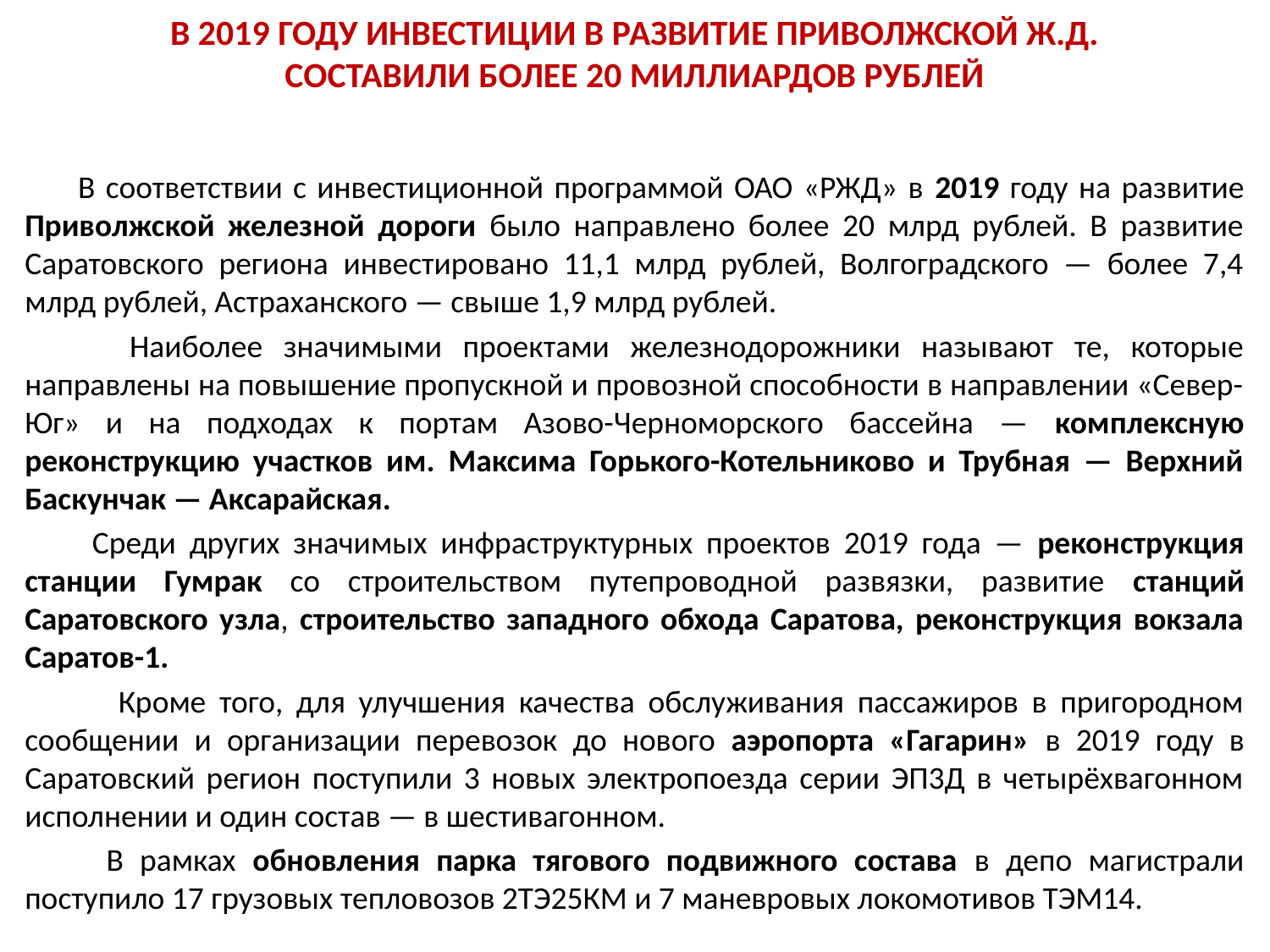

# В 2019 году инвестиции в развитие Приволжской Ж.Д. составили более 20 миллиардов рублей
     В соответствии с инвестиционной программой ОАО «РЖД» в 2019 году на развитие Приволжской железной дороги было направлено более 20 млрд рублей. В развитие Саратовского региона инвестировано 11,1 млрд рублей, Волгоградского — более 7,4 млрд рублей, Астраханского — свыше 1,9 млрд рублей.
     Наиболее значимыми проектами железнодорожники называют те, которые направлены на повышение пропускной и провозной способности в направлении «Север-Юг» и на подходах к портам Азово-Черноморского бассейна — комплексную реконструкцию участков им. Максима Горького-Котельниково и Трубная — Верхний Баскунчак — Аксарайская.
     Среди других значимых инфраструктурных проектов 2019 года — реконструкция станции Гумрак со строительством путепроводной развязки, развитие станций Саратовского узла, строительство западного обхода Саратова, реконструкция вокзала Саратов-1.
       Кроме того, для улучшения качества обслуживания пассажиров в пригородном сообщении и организации перевозок до нового аэропорта «Гагарин» в 2019 году в Саратовский регион поступили 3 новых электропоезда серии ЭП3Д в четырёхвагонном исполнении и один состав — в шестивагонном.
     В рамках обновления парка тягового подвижного состава в депо магистрали поступило 17 грузовых тепловозов 2ТЭ25КМ и 7 маневровых локомотивов ТЭМ14.